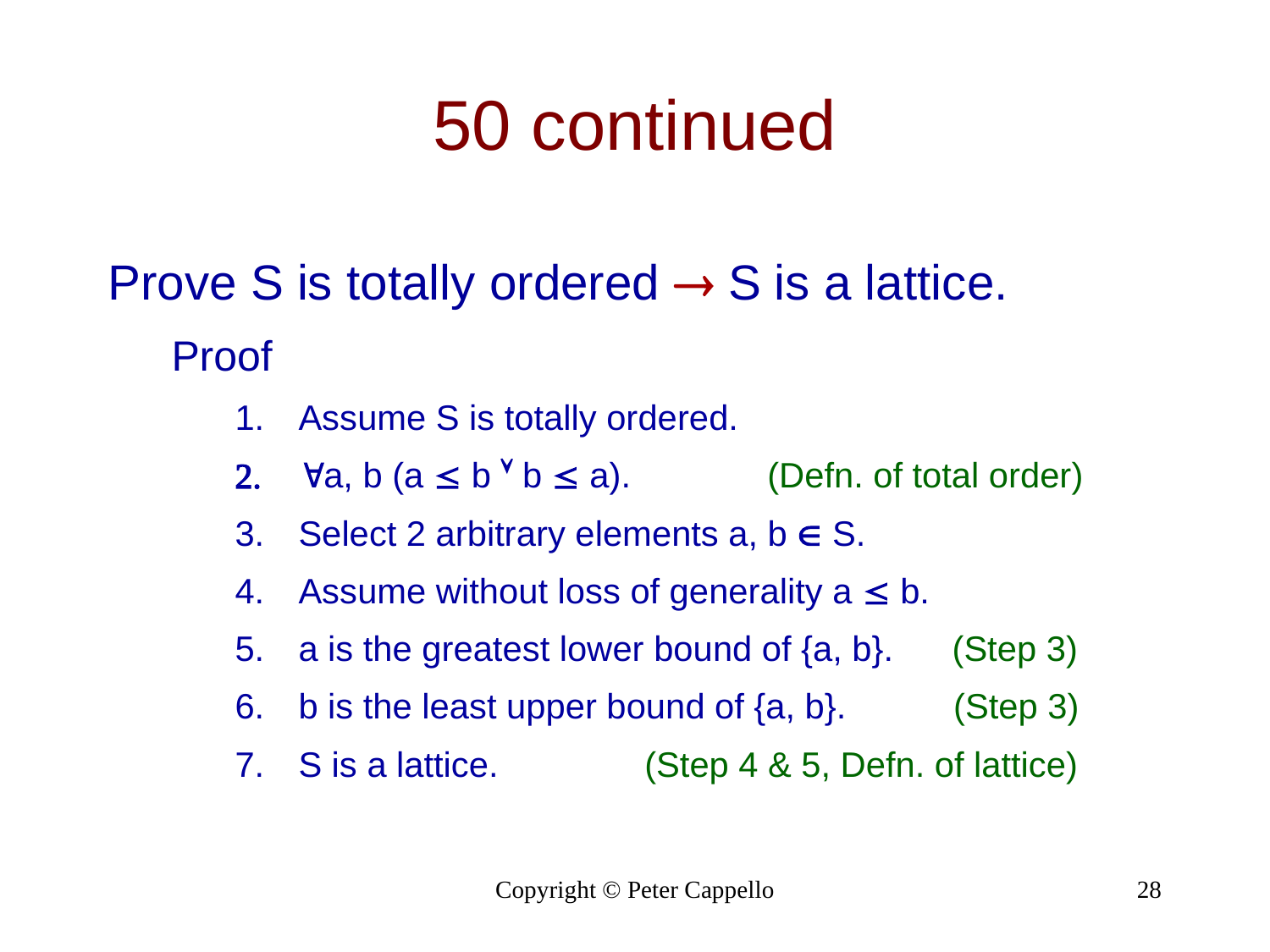

# 50 continued
Prove S is totally ordered → S is a lattice.
Proof
Assume S is totally ordered.
∀a, b (a ≤ b ∨ b ≤ a).              (Defn. of total order)
Select 2 arbitrary elements a, b ∈ S.
Assume without loss of generality a ≤ b.
a is the greatest lower bound of {a, b}.      (Step 3)
b is the least upper bound of {a, b}.           (Step 3)
S is a lattice.               (Step 4 & 5, Defn. of lattice)
Copyright © Peter Cappello
28